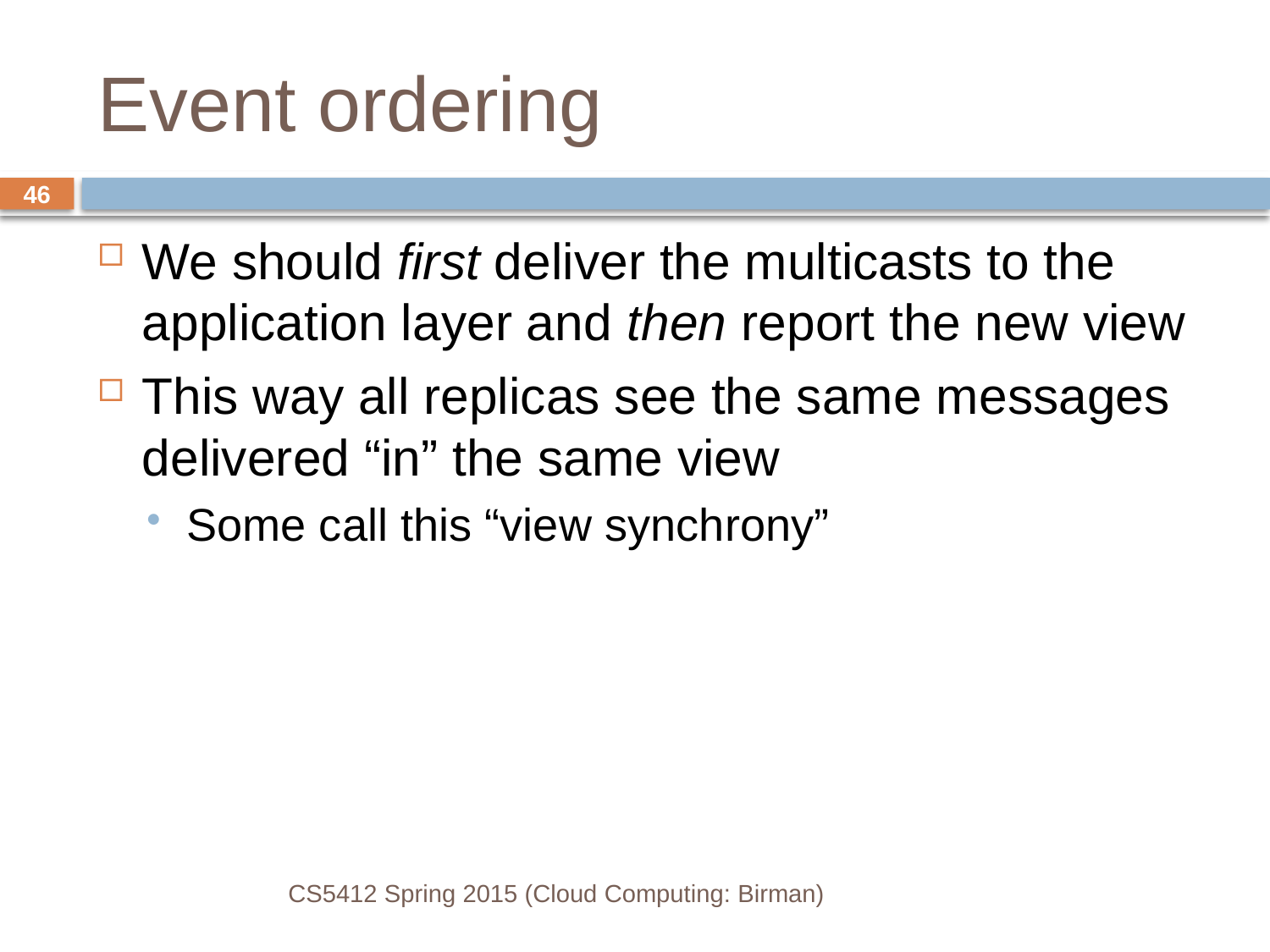

# Event ordering
46
We should first deliver the multicasts to the application layer and then report the new view
This way all replicas see the same messages delivered “in” the same view
Some call this “view synchrony”
CS5412 Spring 2015 (Cloud Computing: Birman)